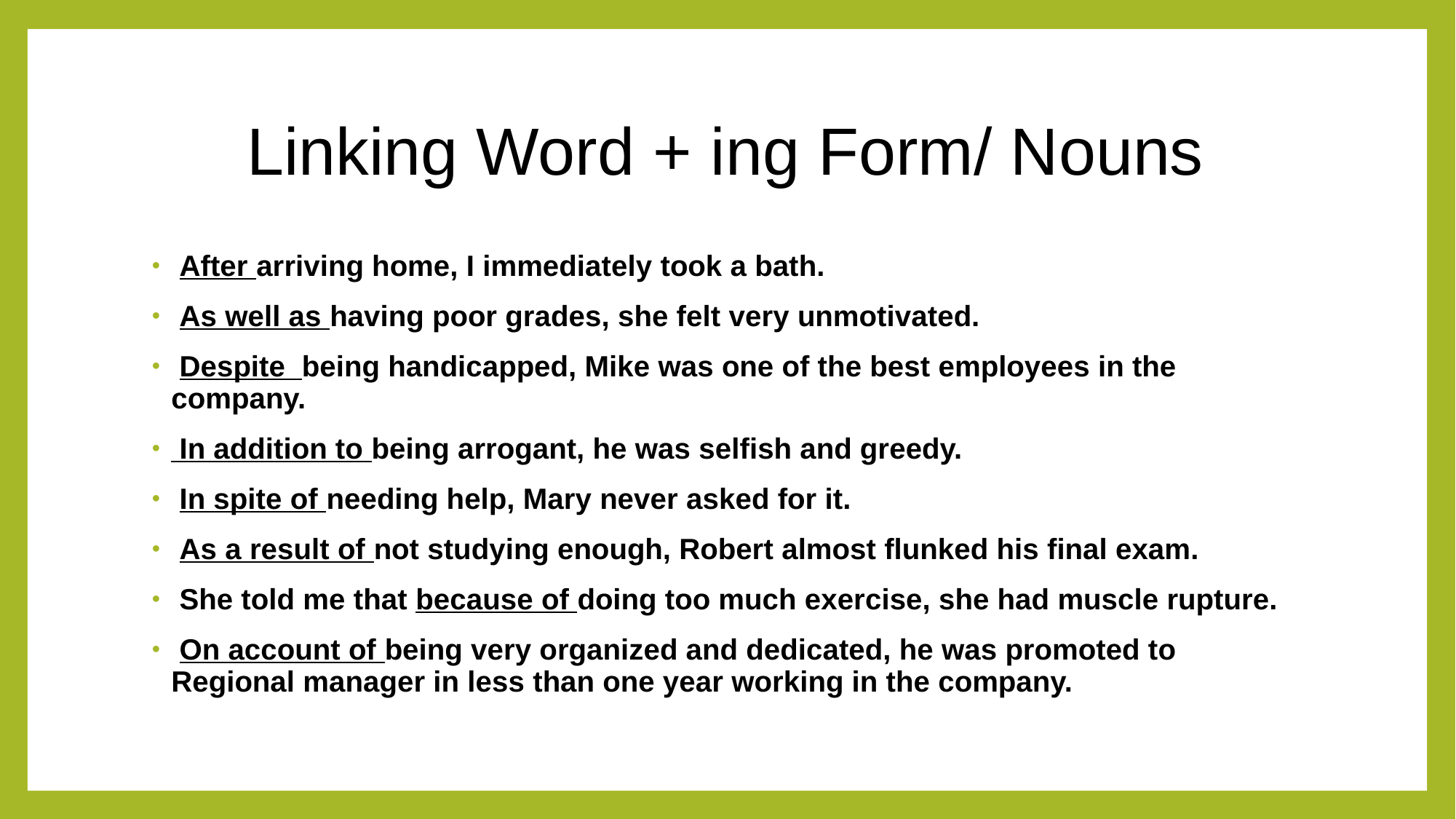

# Linking Word + ing Form/ Nouns
 After arriving home, I immediately took a bath.
 As well as having poor grades, she felt very unmotivated.
 Despite  being handicapped, Mike was one of the best employees in the company.
 In addition to being arrogant, he was selfish and greedy.
 In spite of needing help, Mary never asked for it.
 As a result of not studying enough, Robert almost flunked his final exam.
 She told me that because of doing too much exercise, she had muscle rupture.
 On account of being very organized and dedicated, he was promoted to Regional manager in less than one year working in the company.